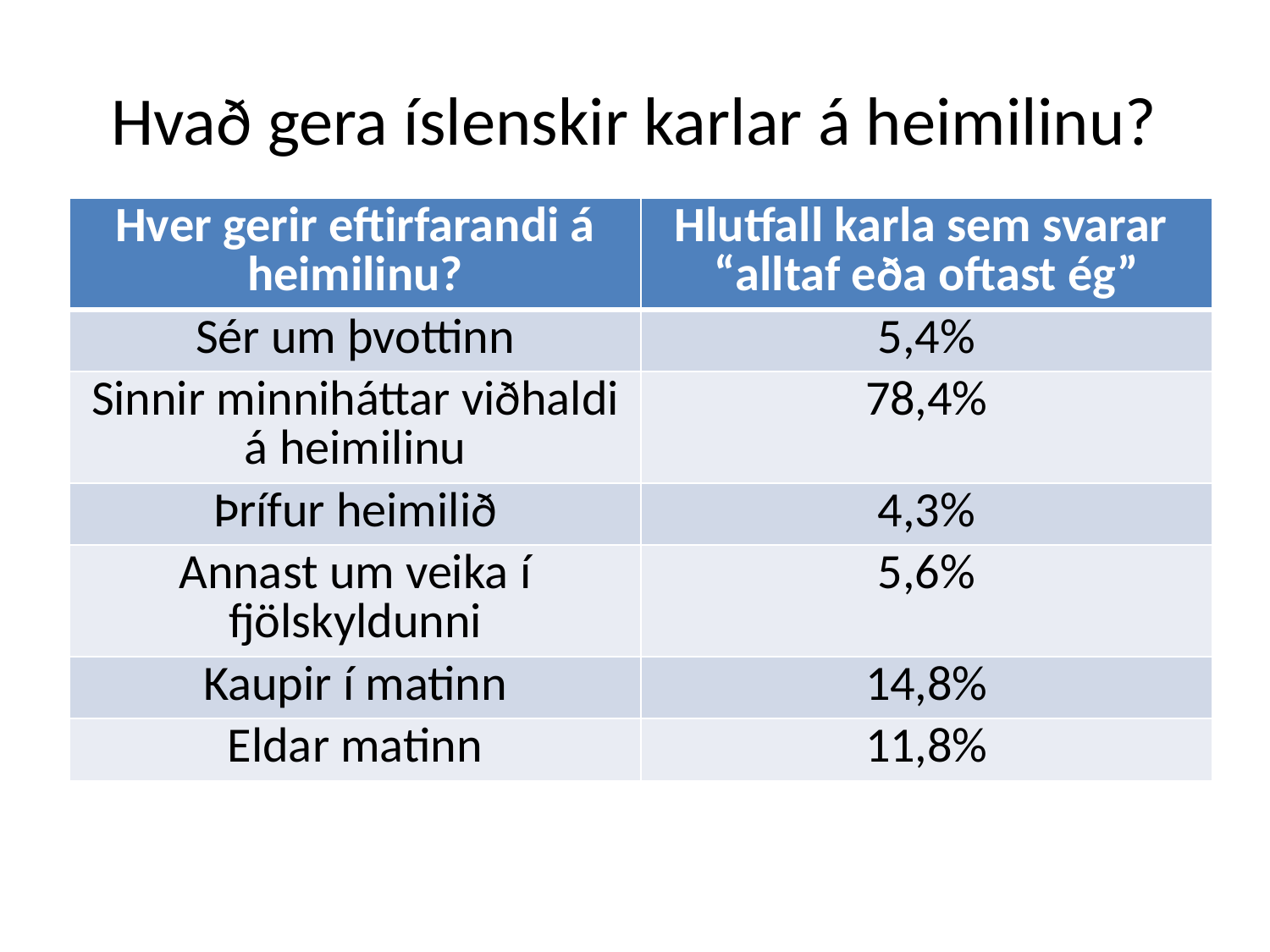

# Hvað gera íslenskir karlar á heimilinu?
| Hver gerir eftirfarandi á heimilinu? | Hlutfall karla sem svarar “alltaf eða oftast ég” |
| --- | --- |
| Sér um þvottinn | 5,4% |
| Sinnir minniháttar viðhaldi á heimilinu | 78,4% |
| Þrífur heimilið | 4,3% |
| Annast um veika í fjölskyldunni | 5,6% |
| Kaupir í matinn | 14,8% |
| Eldar matinn | 11,8% |